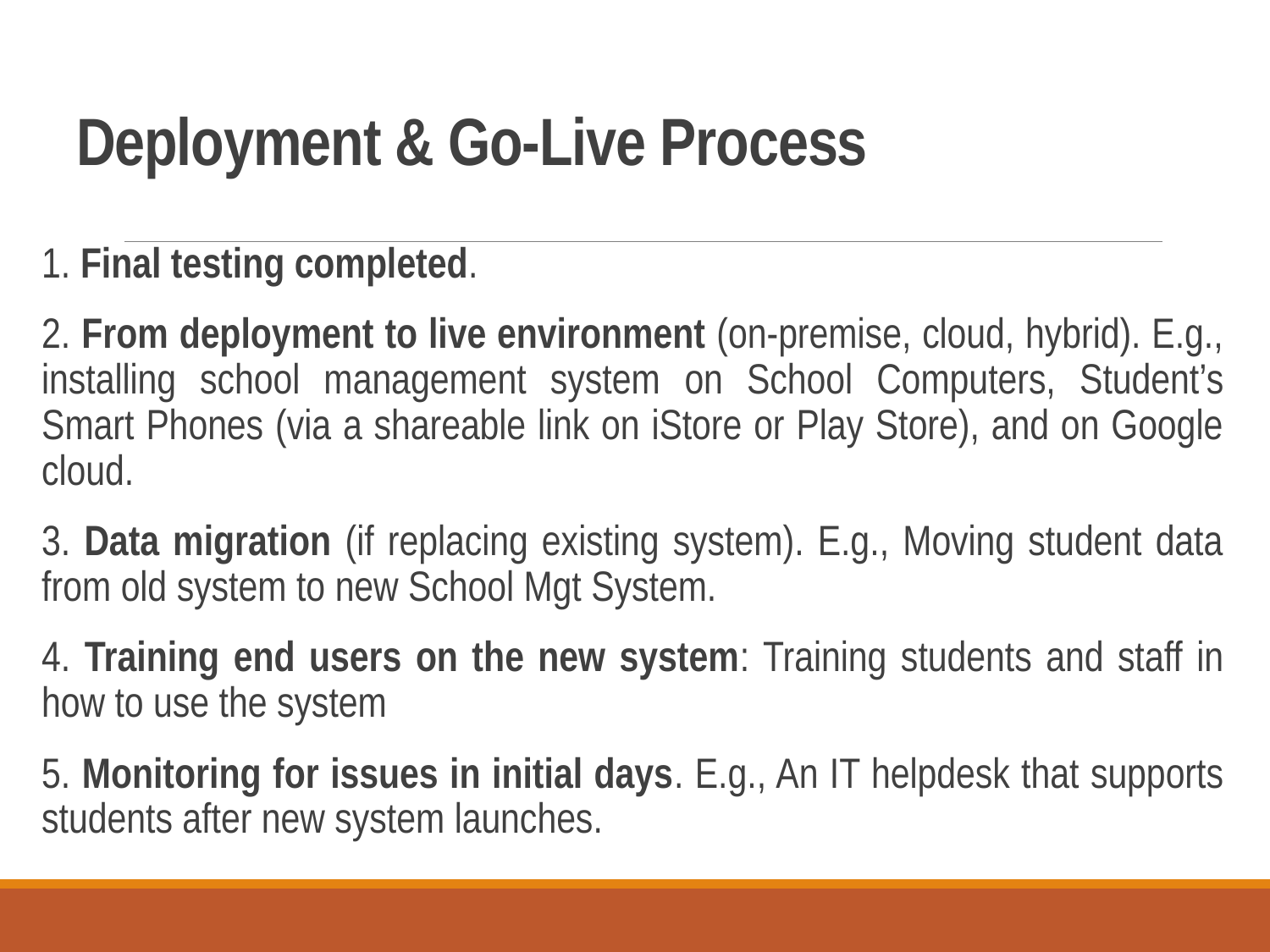

# Deployment & Go-Live Process
1. Final testing completed.
2. From deployment to live environment (on-premise, cloud, hybrid). E.g., installing school management system on School Computers, Student’s Smart Phones (via a shareable link on iStore or Play Store), and on Google cloud.
3. Data migration (if replacing existing system). E.g., Moving student data from old system to new School Mgt System.
4. Training end users on the new system: Training students and staff in how to use the system
5. Monitoring for issues in initial days. E.g., An IT helpdesk that supports students after new system launches.